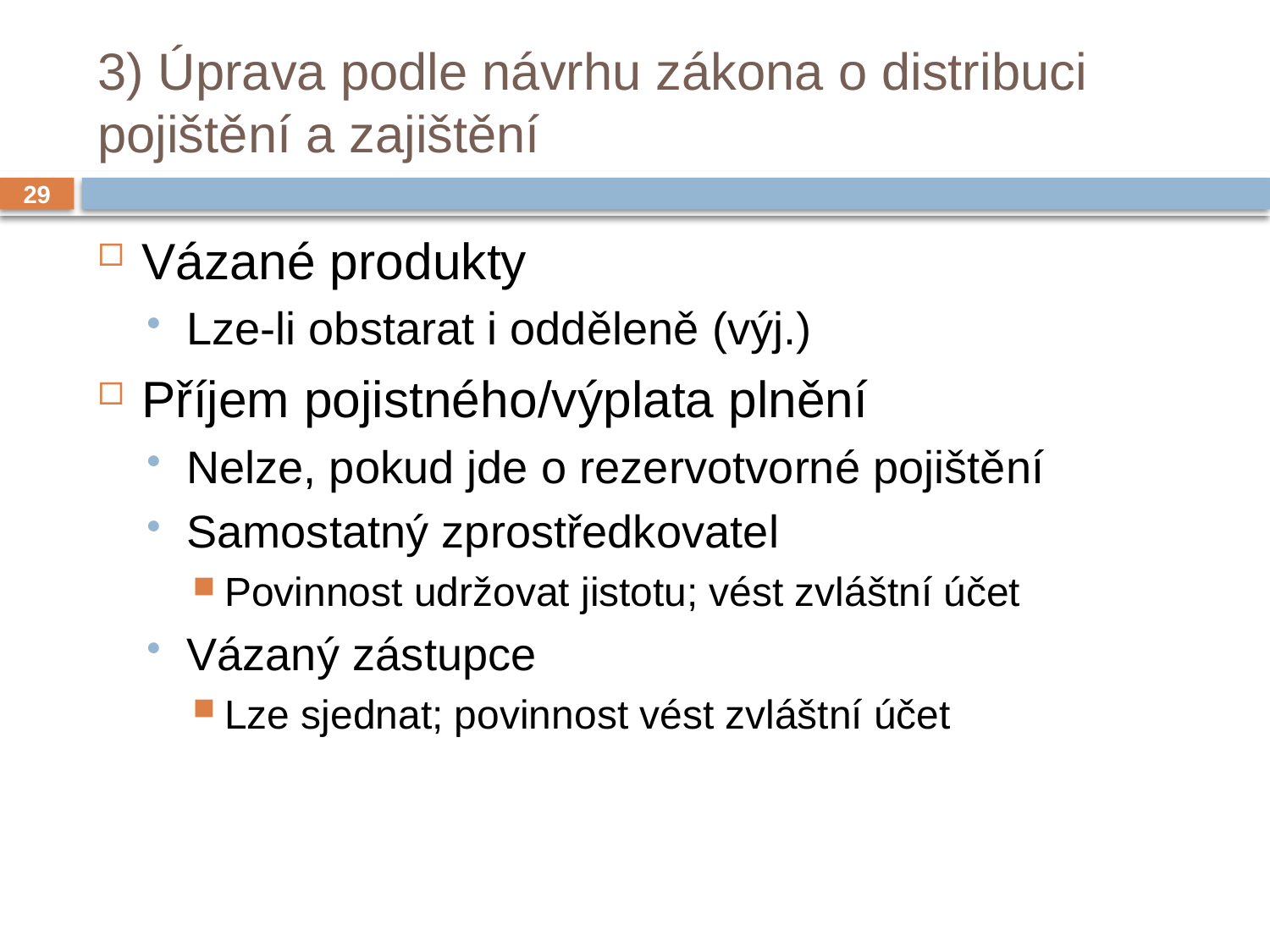

# 3) Úprava podle návrhu zákona o distribuci pojištění a zajištění
29
Vázané produkty
Lze-li obstarat i odděleně (výj.)
Příjem pojistného/výplata plnění
Nelze, pokud jde o rezervotvorné pojištění
Samostatný zprostředkovatel
Povinnost udržovat jistotu; vést zvláštní účet
Vázaný zástupce
Lze sjednat; povinnost vést zvláštní účet